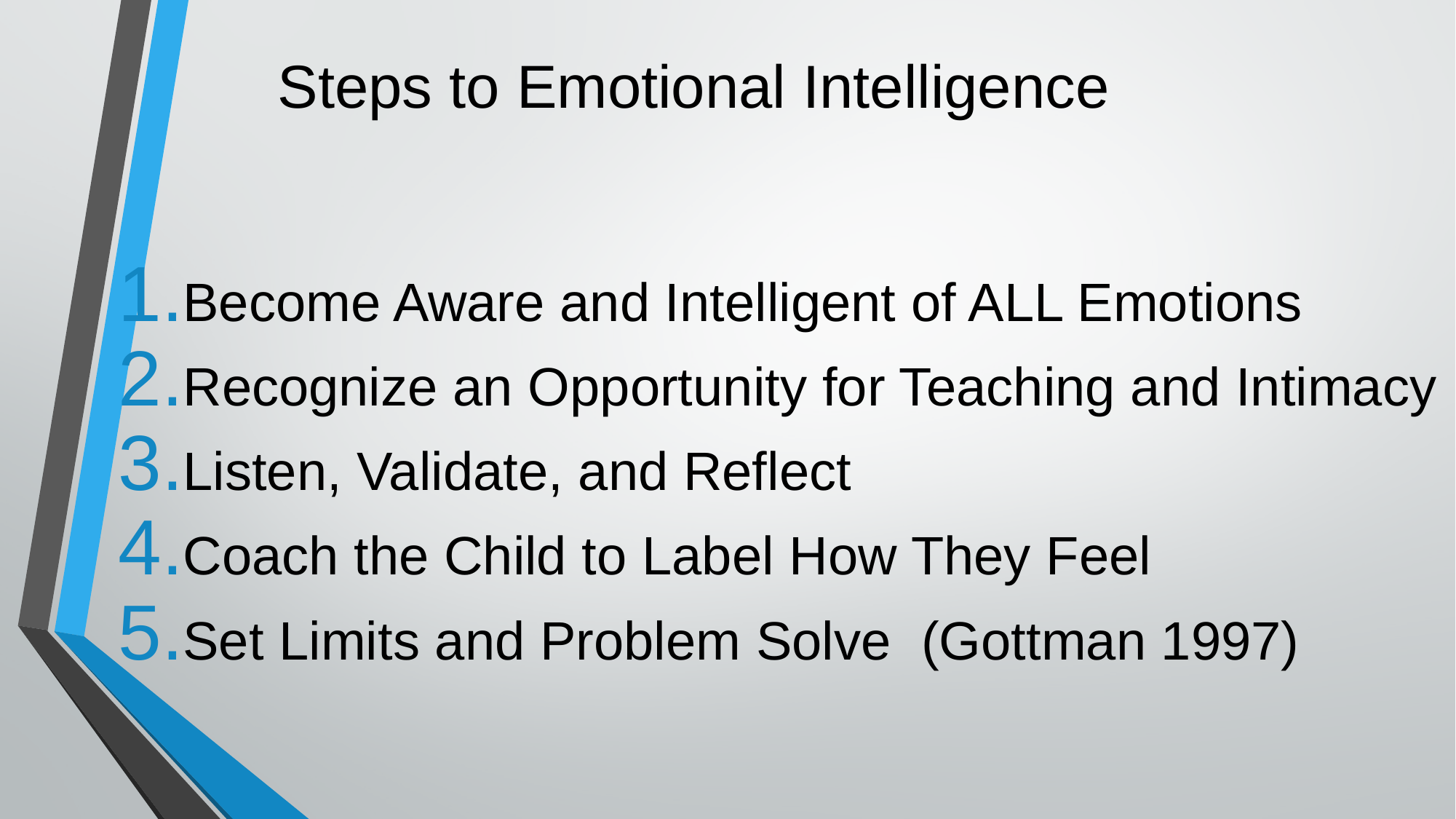

# Steps to Emotional Intelligence
Become Aware and Intelligent of ALL Emotions
Recognize an Opportunity for Teaching and Intimacy
Listen, Validate, and Reflect
Coach the Child to Label How They Feel
Set Limits and Problem Solve  (Gottman 1997)